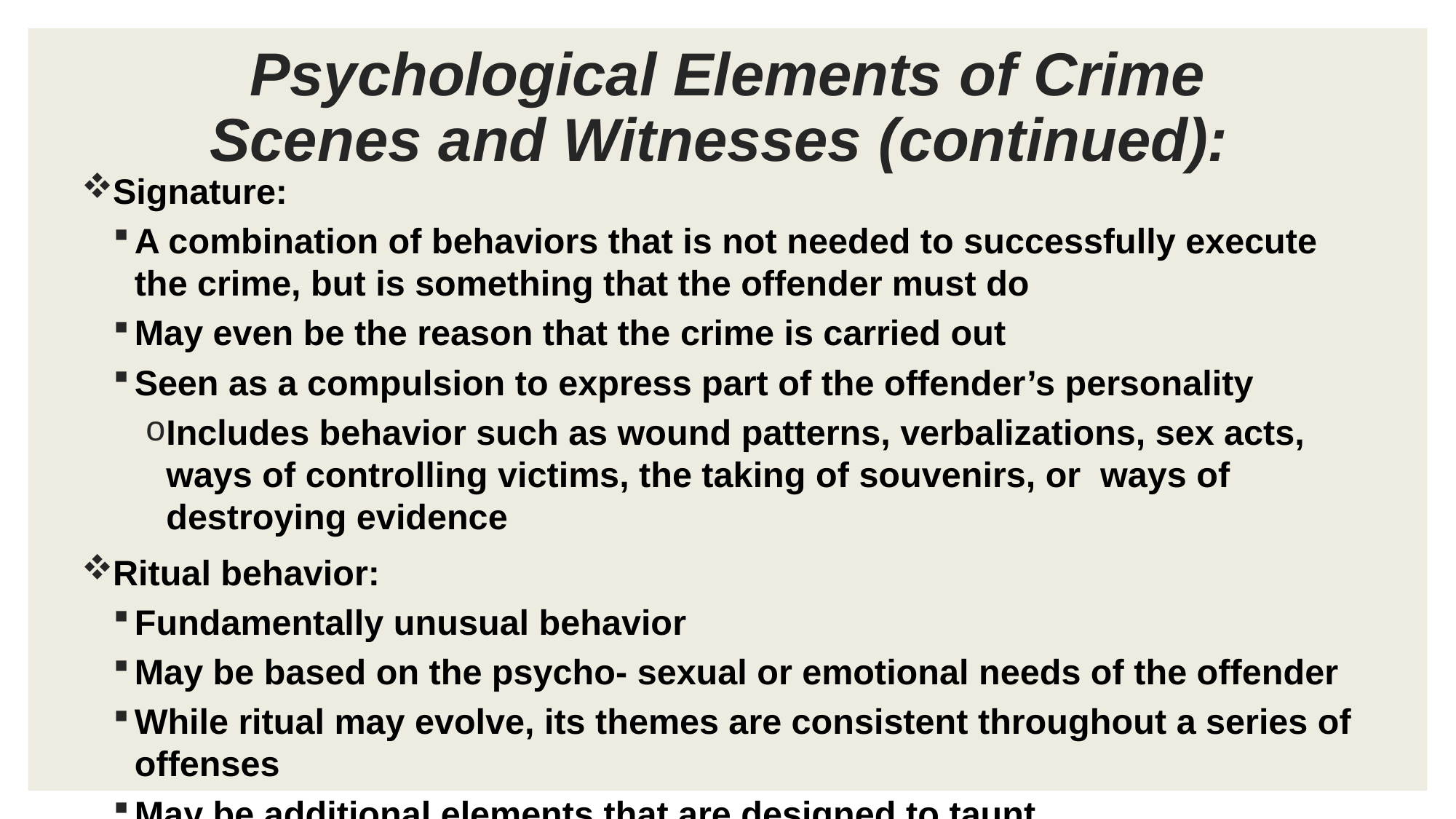

# Psychological Elements of Crime Scenes and Witnesses (continued):
Signature:
A combination of behaviors that is not needed to successfully execute the crime, but is something that the offender must do
May even be the reason that the crime is carried out
Seen as a compulsion to express part of the offender’s personality
Includes behavior such as wound patterns, verbalizations, sex acts, ways of controlling victims, the taking of souvenirs, or  ways of destroying evidence
Ritual behavior:
Fundamentally unusual behavior
May be based on the psycho- sexual or emotional needs of the offender
While ritual may evolve, its themes are consistent throughout a series of offenses
May be additional elements that are designed to taunt